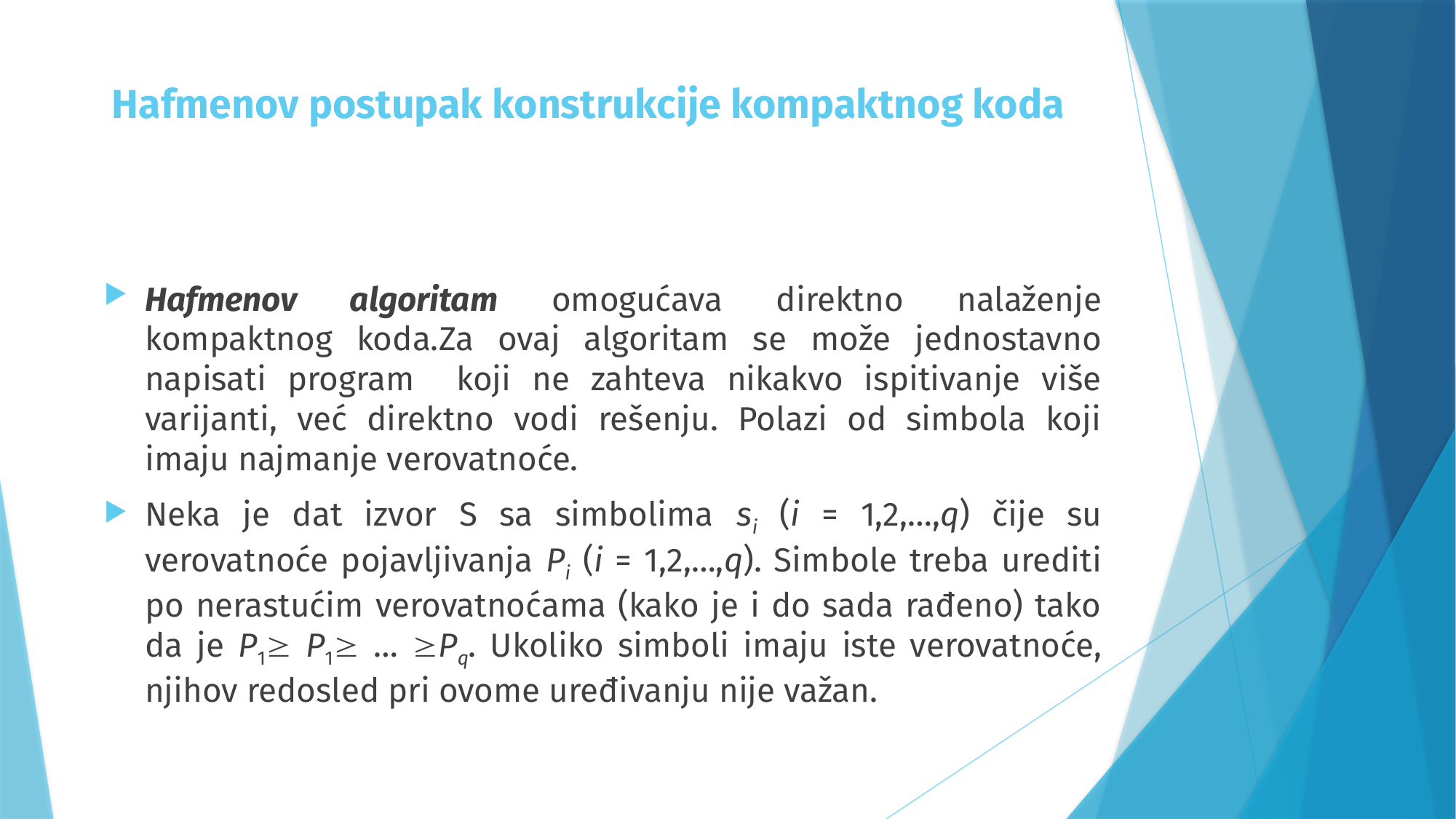

# Hafmenov postupak konstrukcije kompaktnog koda

Hafmenov algoritam omogućava direktno nalaženje kompaktnog koda.Za ovaj algoritam se može jednostavno napisati program  koji ne zahteva nikakvo ispitivanje više varijanti, već direktno vodi rešenju. Polazi od simbola koji imaju najmanje verovatnoće.
Neka je dat izvor S sa simbolima si (i = 1,2,…,q) čije su verovatnoće pojavljivanja Pi (i = 1,2,…,q). Simbole treba urediti po nerastućim verovatnoćama (kako je i do sada rađeno) tako da je P1≥ P1≥ … ≥Pq. Ukoliko simboli imaju iste verovatnoće, njihov redosled pri ovome uređivanju nije važan.